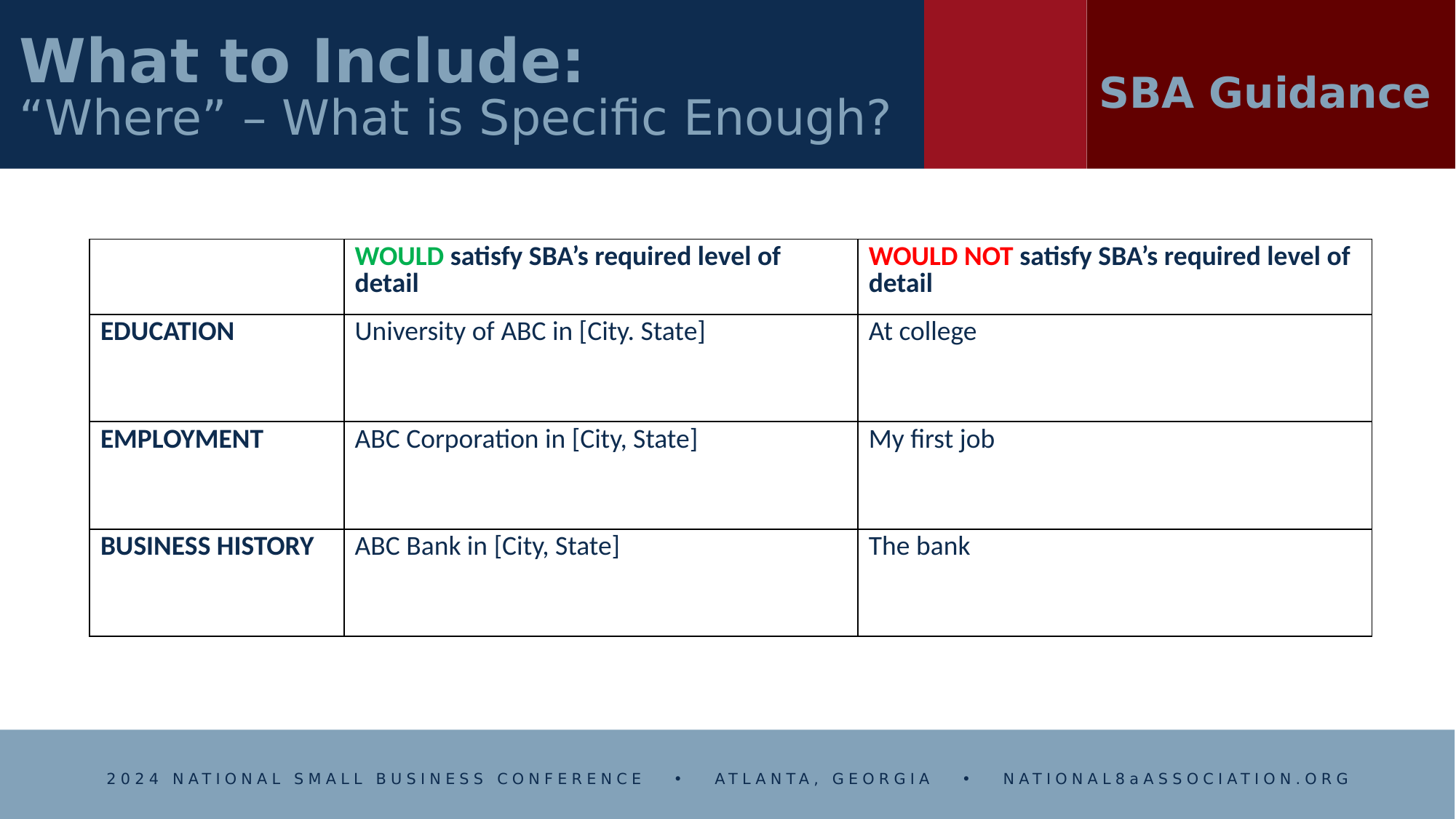

SBA Guidance

# What to Include: “Where” – What is Specific Enough?
|  | WOULD satisfy SBA’s required level of detail | WOULD NOT satisfy SBA’s required level of detail |
| --- | --- | --- |
| EDUCATION | University of ABC in [City. State] | At college |
| EMPLOYMENT | ABC Corporation in [City, State] | My first job |
| BUSINESS HISTORY | ABC Bank in [City, State] | The bank |